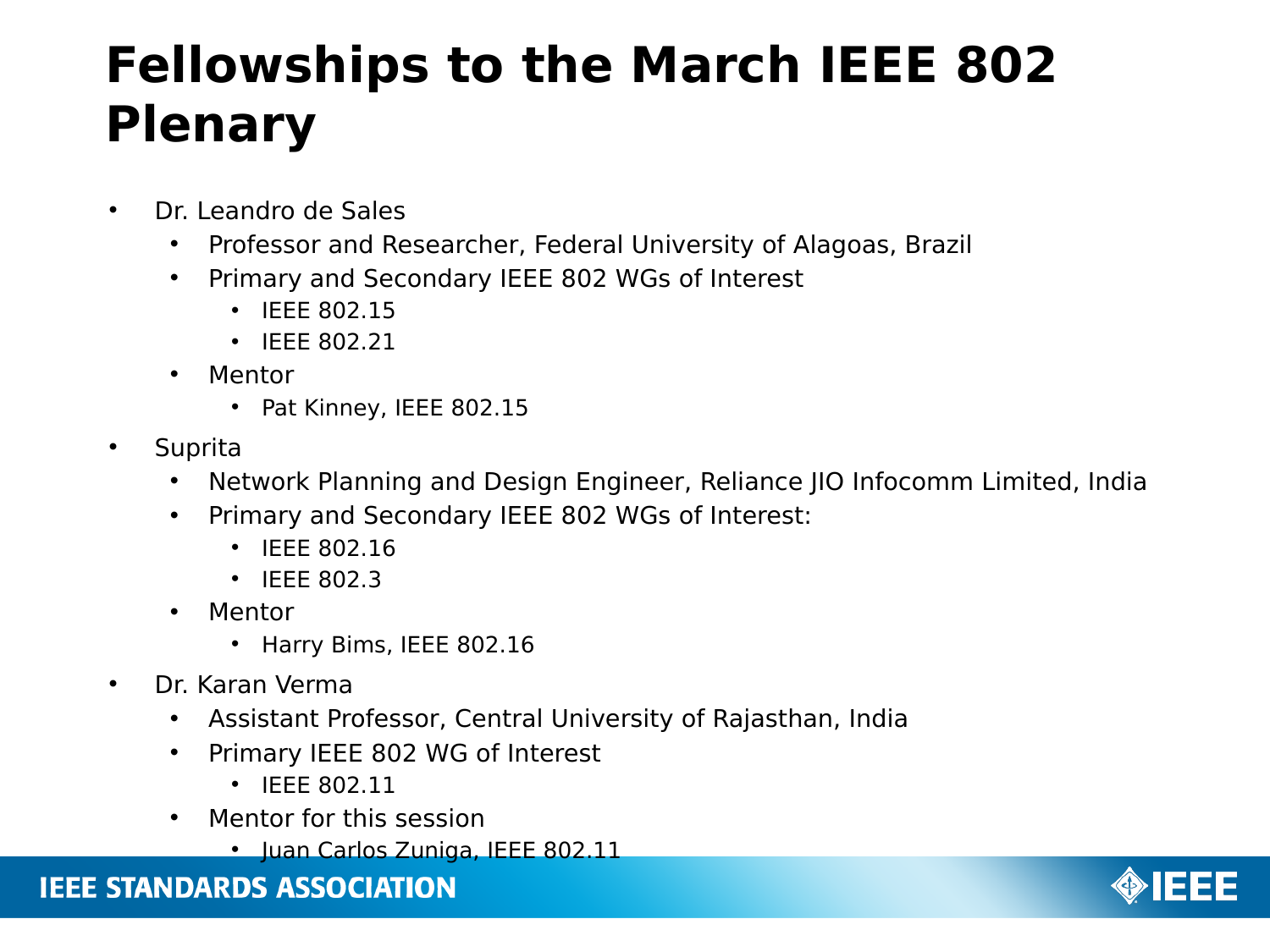

# Fellowships to the March IEEE 802 Plenary
Dr. Leandro de Sales
Professor and Researcher, Federal University of Alagoas, Brazil
Primary and Secondary IEEE 802 WGs of Interest
IEEE 802.15
IEEE 802.21
Mentor
Pat Kinney, IEEE 802.15
Suprita
Network Planning and Design Engineer, Reliance JIO Infocomm Limited, India
Primary and Secondary IEEE 802 WGs of Interest:
IEEE 802.16
IEEE 802.3
Mentor
Harry Bims, IEEE 802.16
Dr. Karan Verma
Assistant Professor, Central University of Rajasthan, India
Primary IEEE 802 WG of Interest
IEEE 802.11
Mentor for this session
Juan Carlos Zuniga, IEEE 802.11